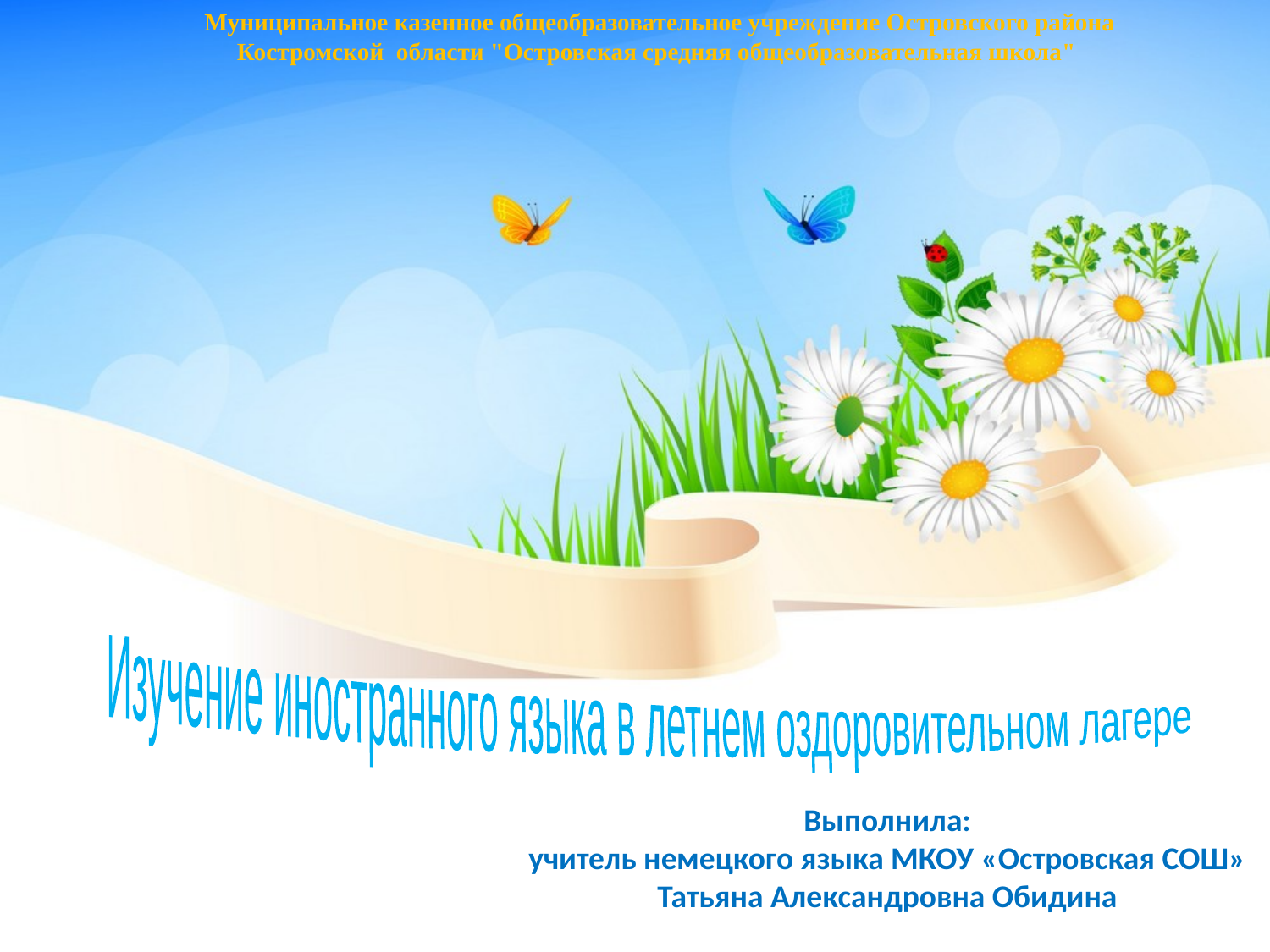

Муниципальное казенное общеобразовательное учреждение Островского района
 Костромской  области "Островская средняя общеобразовательная школа"

Изучение иностранного языка в летнем оздоровительном лагере
Выполнила:
учитель немецкого языка МКОУ «Островская СОШ»
Татьяна Александровна Обидина